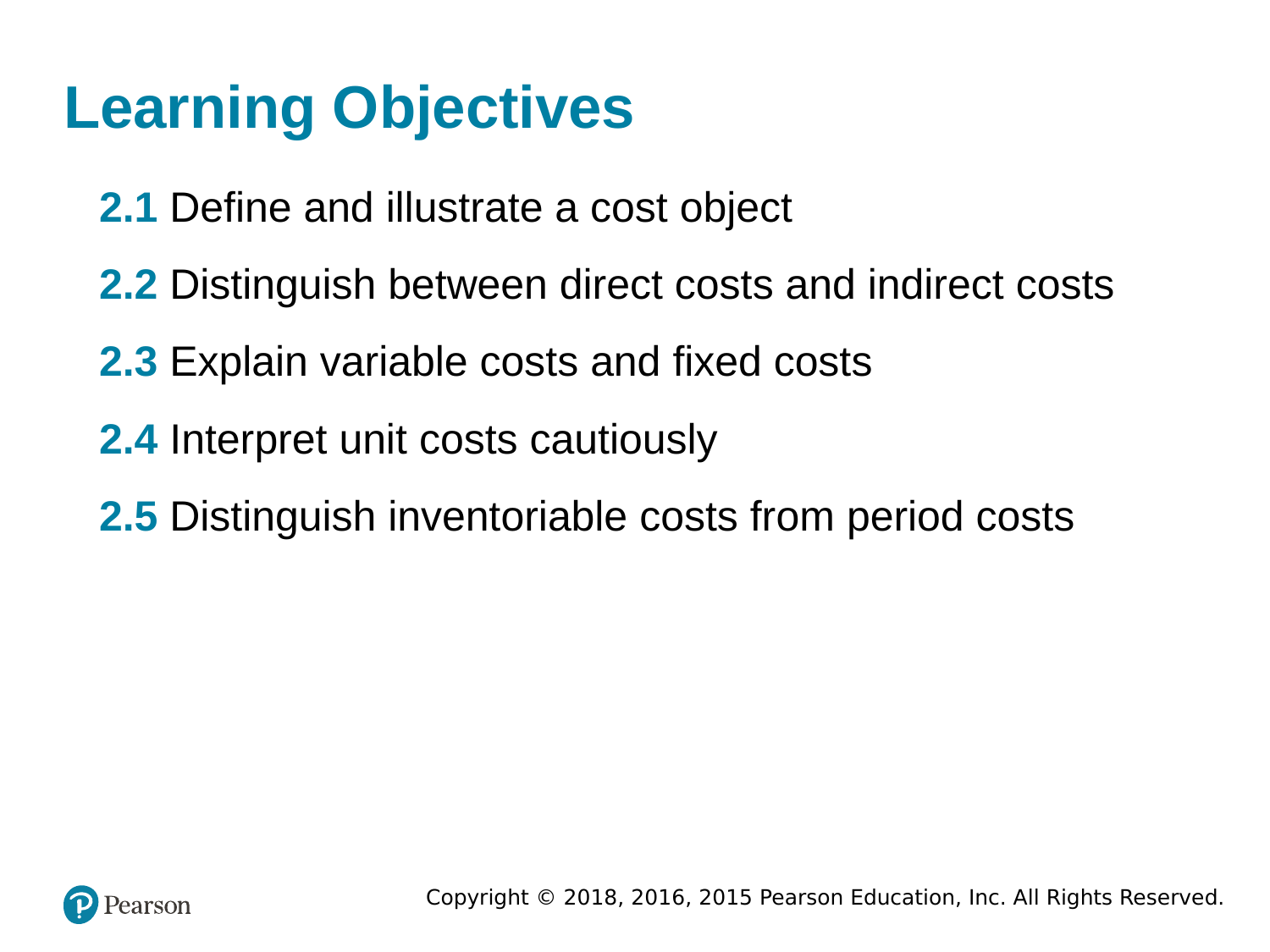

# Learning Objectives
2.1 Define and illustrate a cost object
2.2 Distinguish between direct costs and indirect costs
2.3 Explain variable costs and fixed costs
2.4 Interpret unit costs cautiously
2.5 Distinguish inventoriable costs from period costs